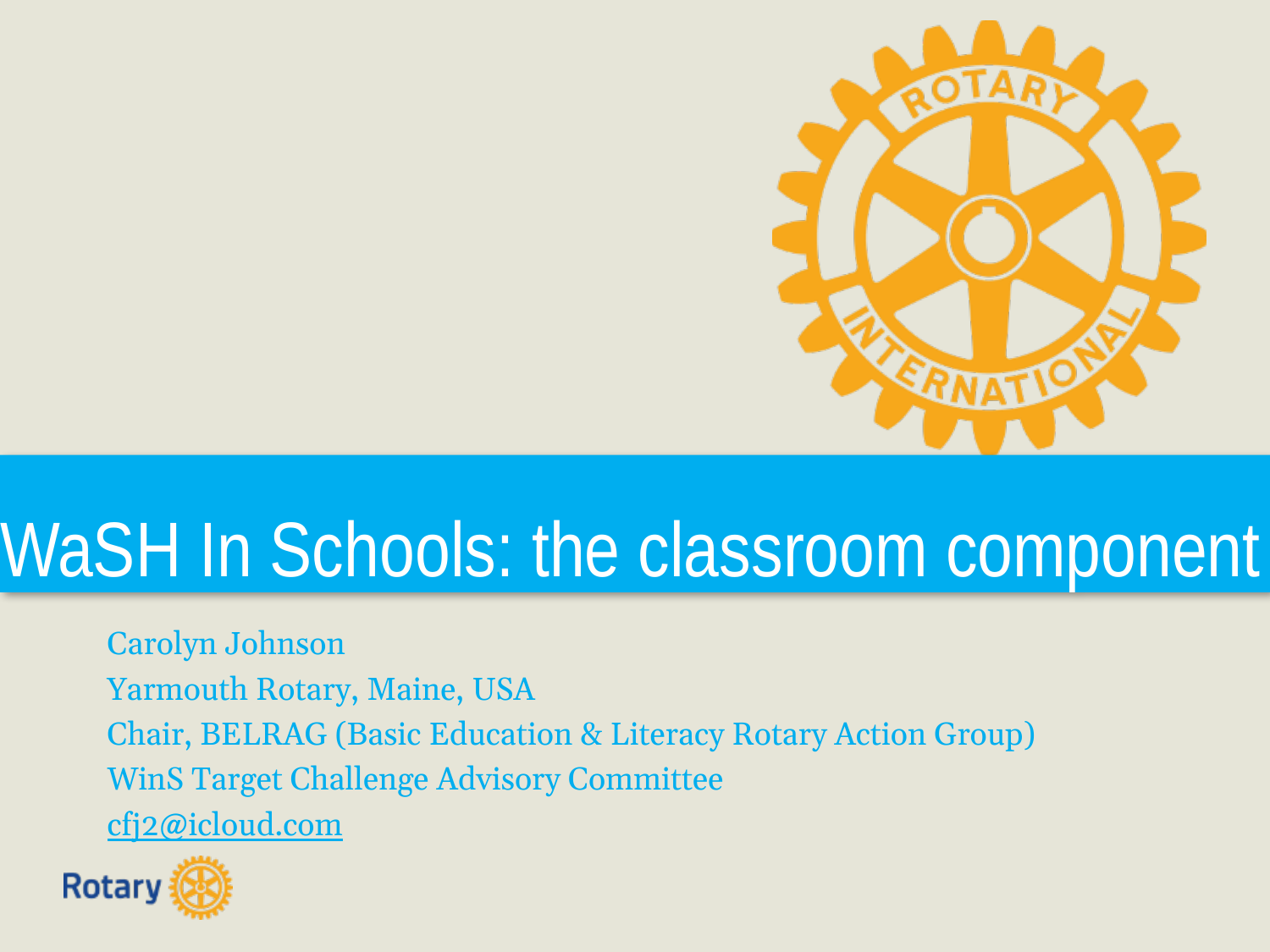

# WaSH In Schools: the classroom component
Carolyn Johnson
Yarmouth Rotary, Maine, USA
Chair, BELRAG (Basic Education & Literacy Rotary Action Group)
WinS Target Challenge Advisory Committee
cfj2@icloud.com